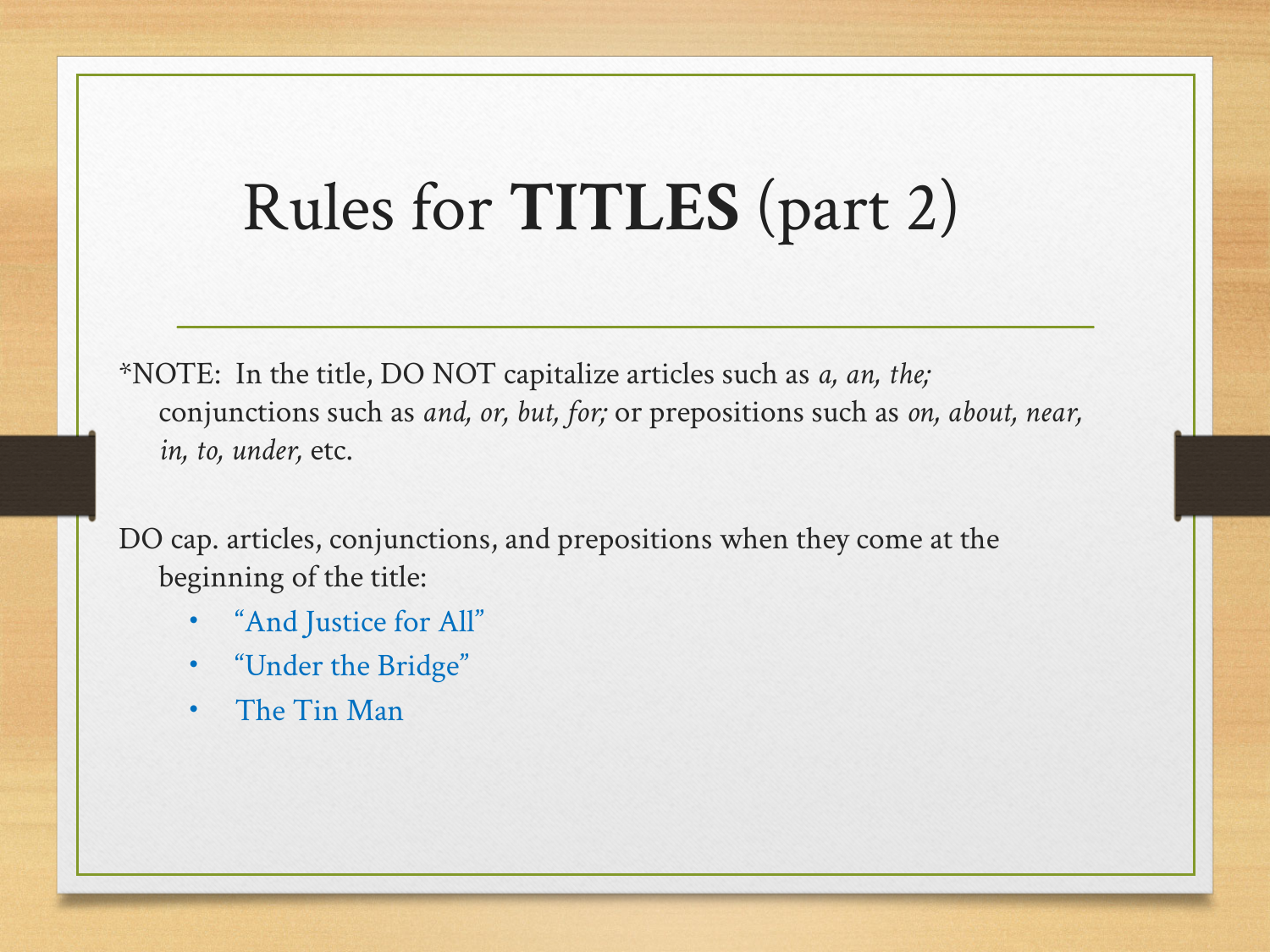

# Rules for TITLES (part 2)
*NOTE:  In the title, DO NOT capitalize articles such as a, an, the; conjunctions such as and, or, but, for; or prepositions such as on, about, near, in, to, under, etc.

DO cap. articles, conjunctions, and prepositions when they come at the beginning of the title:
“And Justice for All”
“Under the Bridge”
The Tin Man